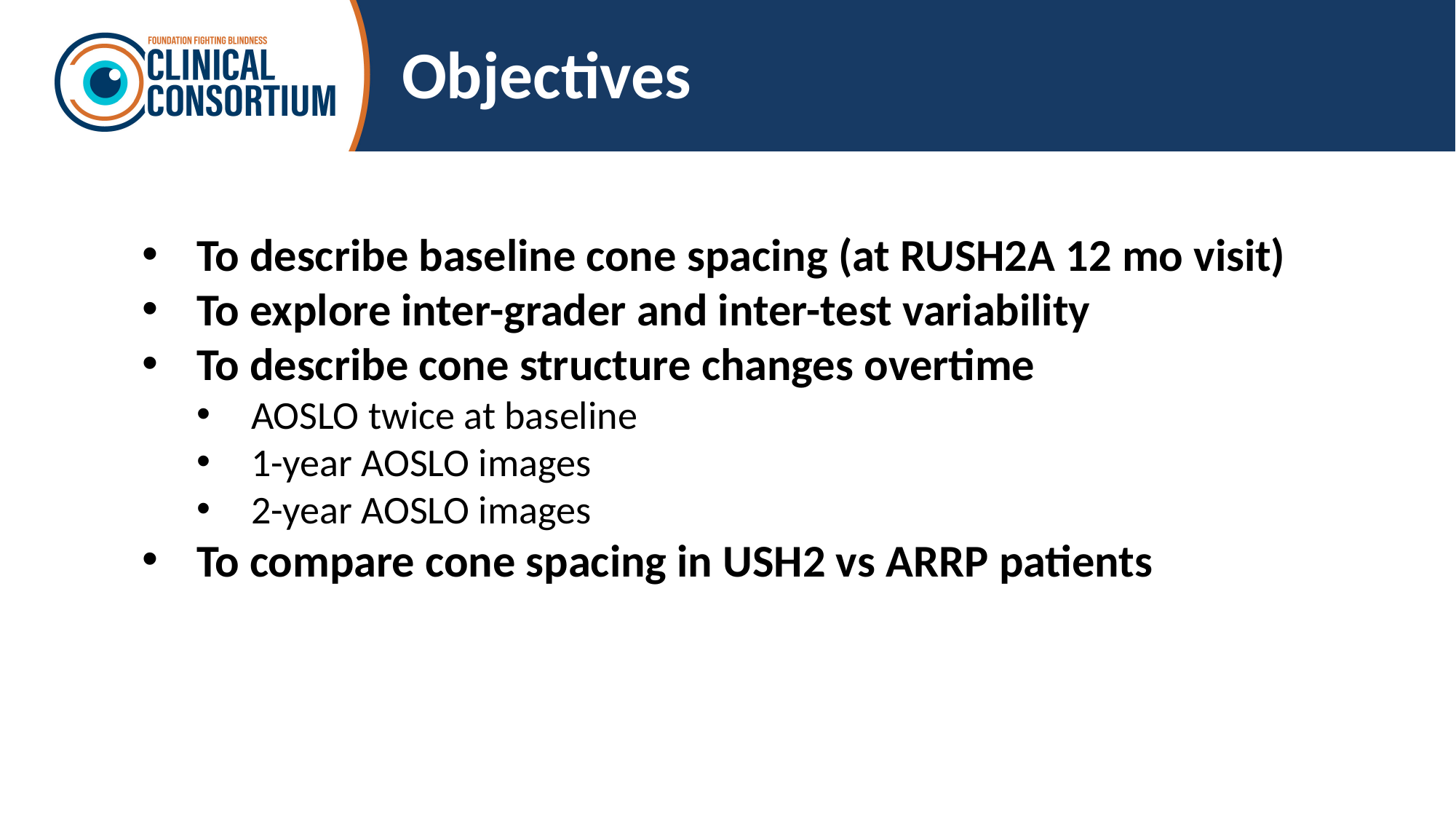

# Objectives
To describe baseline cone spacing (at RUSH2A 12 mo visit)
To explore inter-grader and inter-test variability
To describe cone structure changes overtime
AOSLO twice at baseline
1-year AOSLO images
2-year AOSLO images
To compare cone spacing in USH2 vs ARRP patients